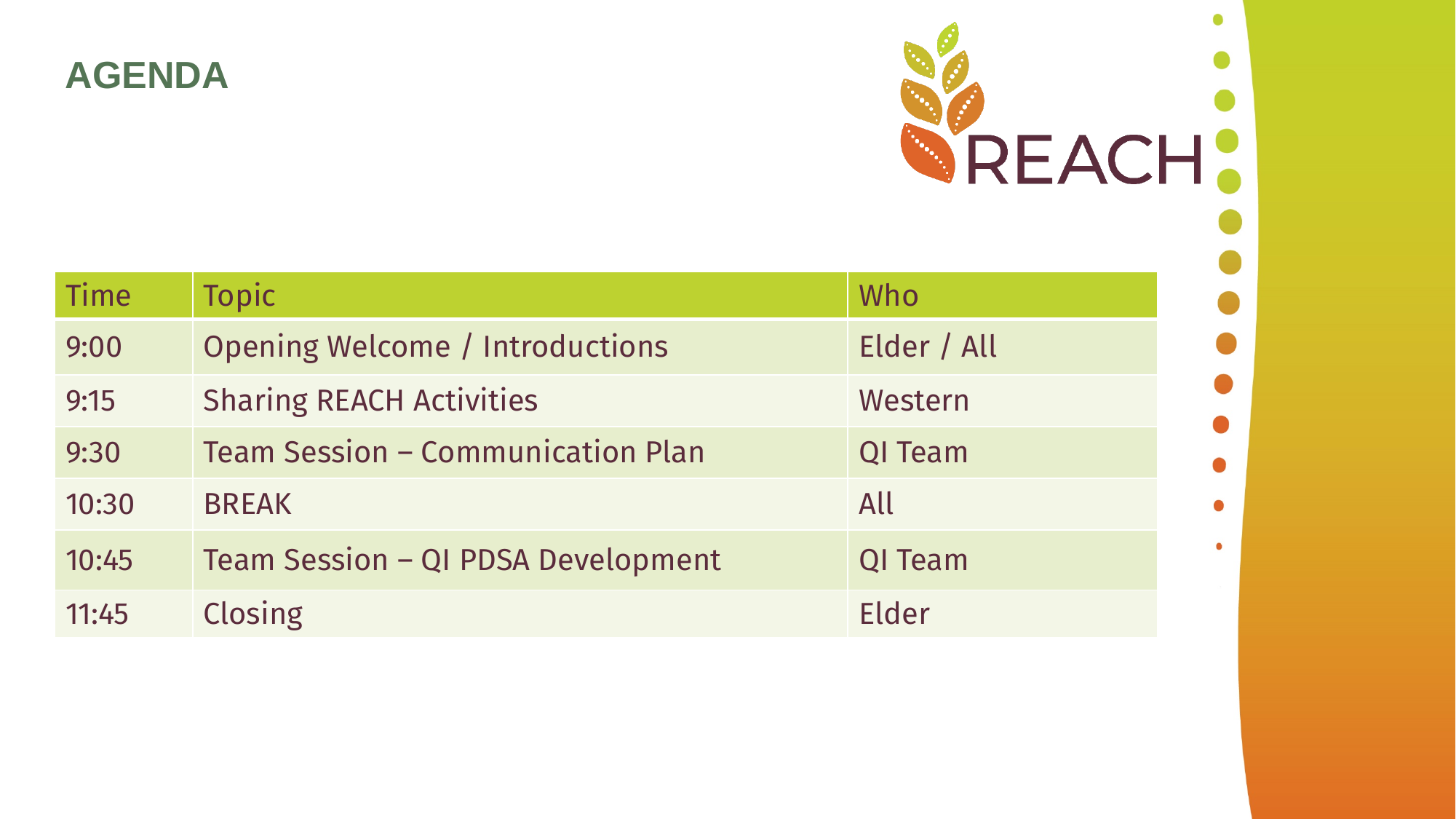

AGENDA

| Time | Topic | Who |
| --- | --- | --- |
| 9:00 | Opening Welcome / Introductions | Elder / All |
| 9:15 | Sharing REACH Activities | Western |
| 9:30 | Team Session – Communication Plan | QI Team |
| 10:30 | BREAK | All |
| 10:45 | Team Session – QI PDSA Development | QI Team |
| 11:45 | Closing | Elder |